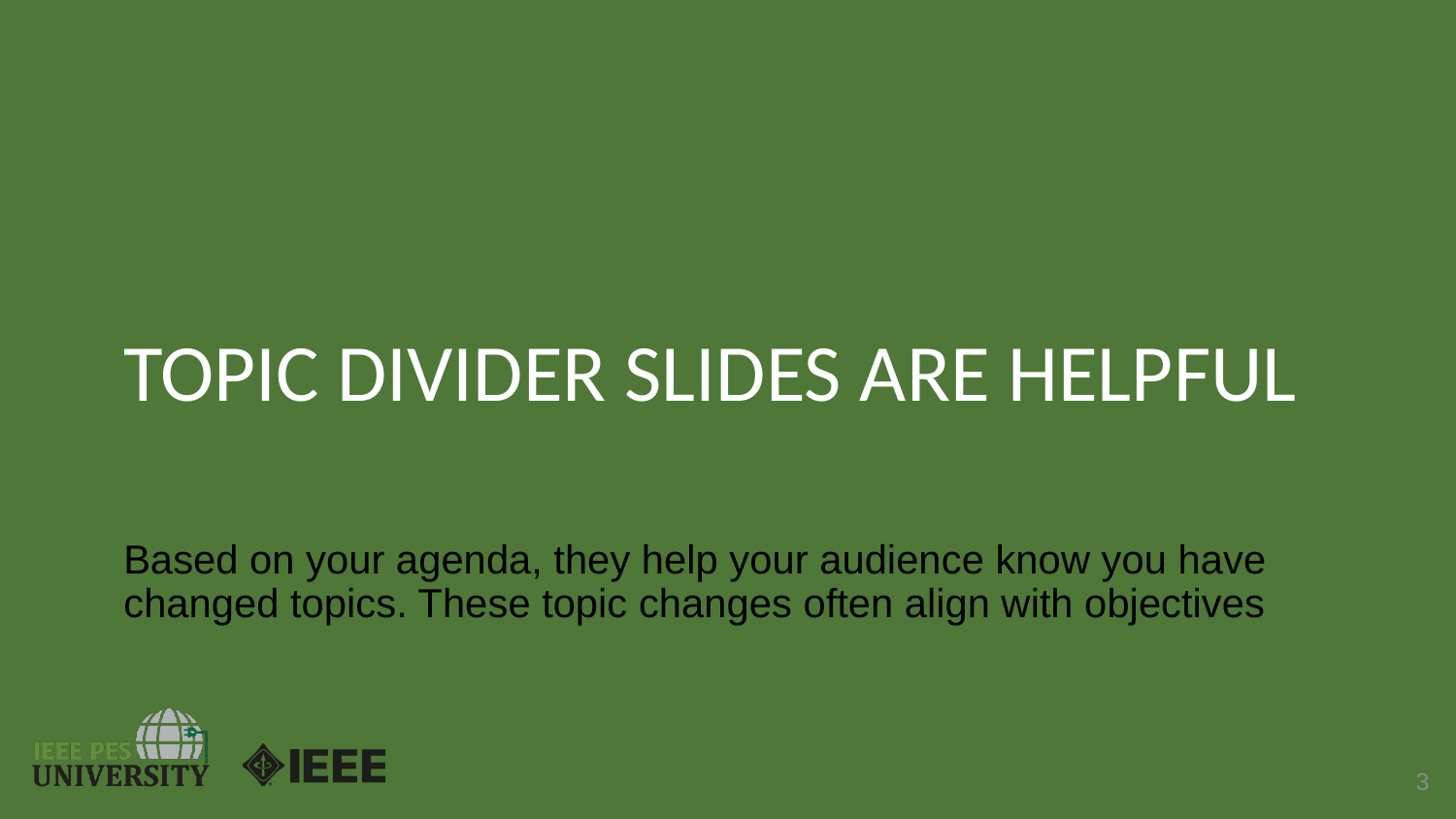

# Topic divider slides are helpful
Based on your agenda, they help your audience know you have changed topics. These topic changes often align with objectives

3